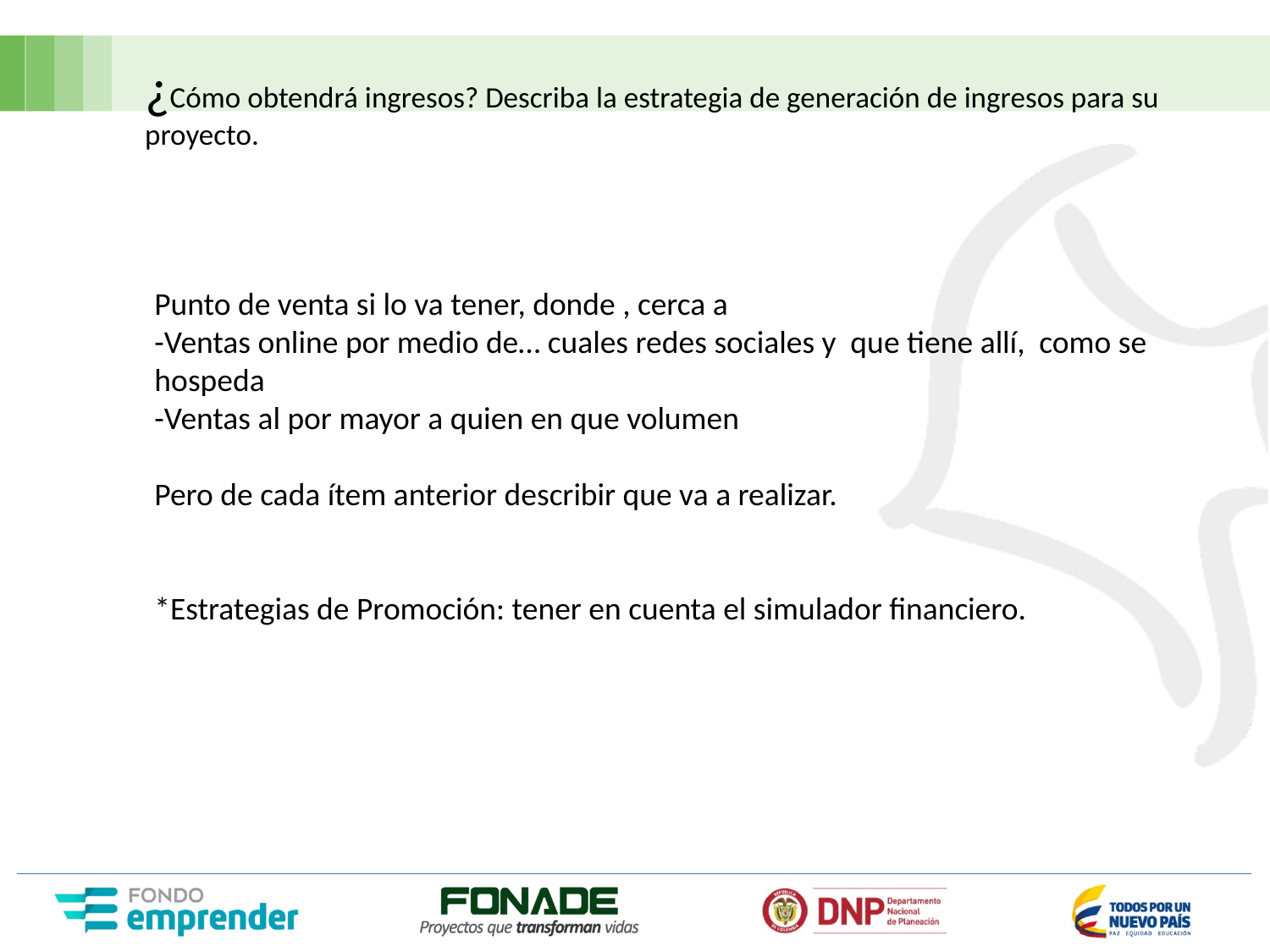

# ¿Cómo obtendrá ingresos? Describa la estrategia de generación de ingresos para su proyecto.
Punto de venta si lo va tener, donde , cerca a
-Ventas online por medio de… cuales redes sociales y  que tiene allí,  como se hospeda
-Ventas al por mayor a quien en que volumen

Pero de cada ítem anterior describir que va a realizar.

*Estrategias de Promoción: tener en cuenta el simulador financiero.